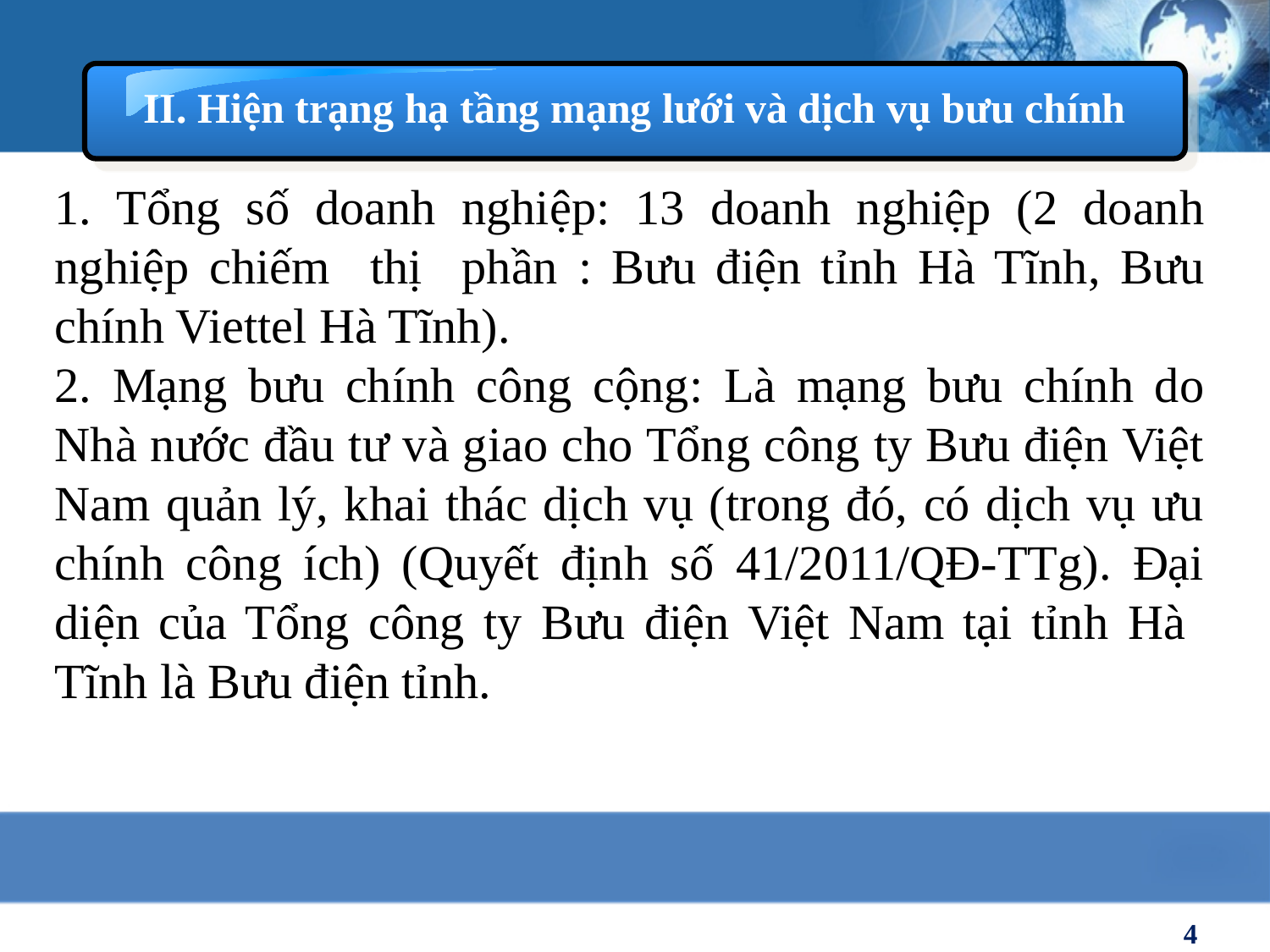

II. Hiện trạng hạ tầng mạng lưới và dịch vụ bưu chính
1. Tổng số doanh nghiệp: 13 doanh nghiệp (2 doanh nghiệp chiếm  thị  phần : Bưu điện tỉnh Hà Tĩnh, Bưu chính Viettel Hà Tĩnh).
2. Mạng bưu chính công cộng: Là mạng bưu chính do Nhà nước đầu tư và giao cho Tổng công ty Bưu điện Việt Nam quản lý, khai thác dịch vụ (trong đó, có dịch vụ ưu chính công ích) (Quyết định số 41/2011/QĐ-TTg). Đại diện của Tổng công ty Bưu điện Việt Nam tại tỉnh Hà  Tĩnh là Bưu điện tỉnh.

4